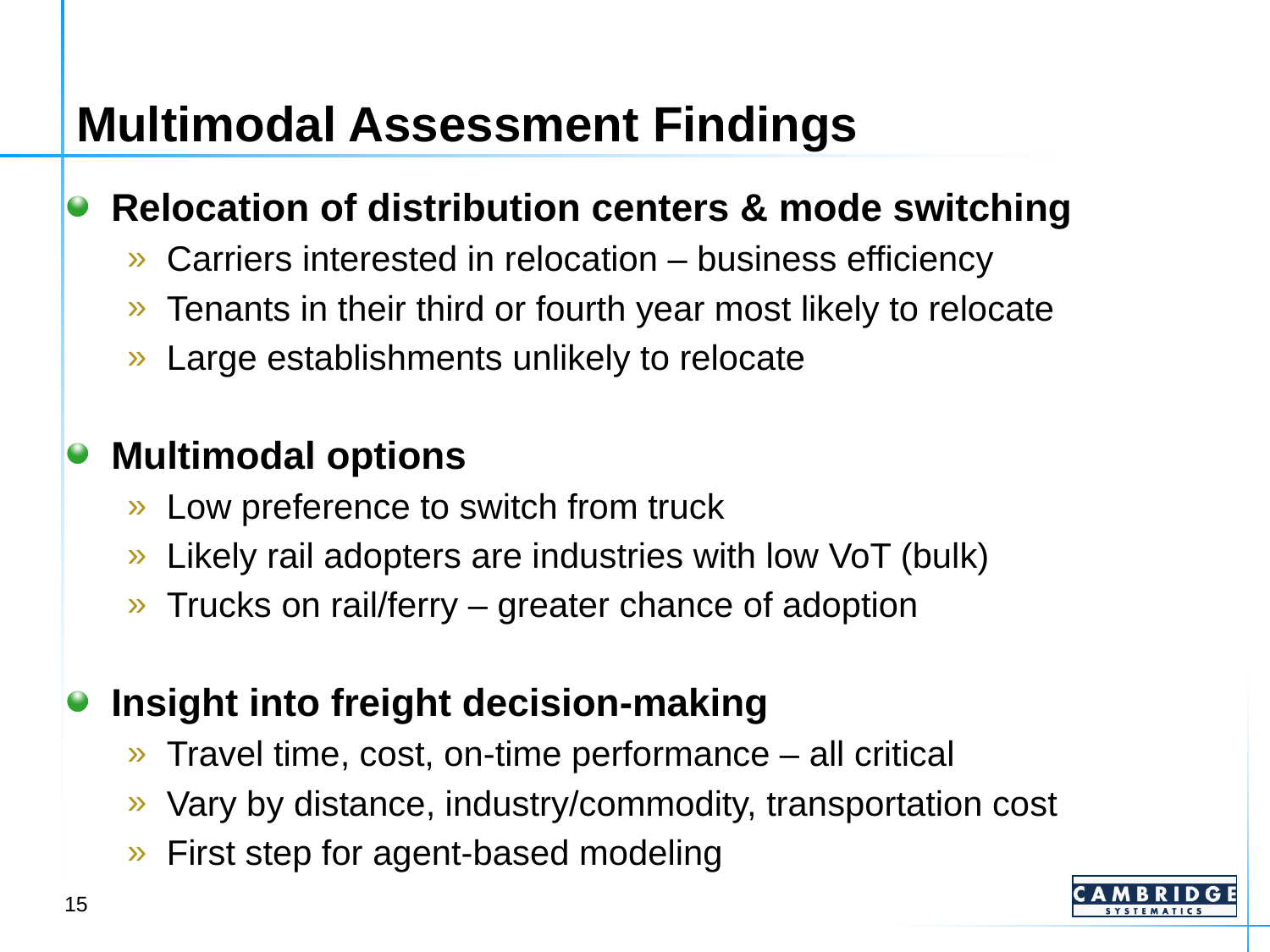

# Multimodal Assessment Findings
Relocation of distribution centers & mode switching
Carriers interested in relocation – business efficiency
Tenants in their third or fourth year most likely to relocate
Large establishments unlikely to relocate
Multimodal options
Low preference to switch from truck
Likely rail adopters are industries with low VoT (bulk)
Trucks on rail/ferry – greater chance of adoption
Insight into freight decision-making
Travel time, cost, on-time performance – all critical
Vary by distance, industry/commodity, transportation cost
First step for agent-based modeling

15